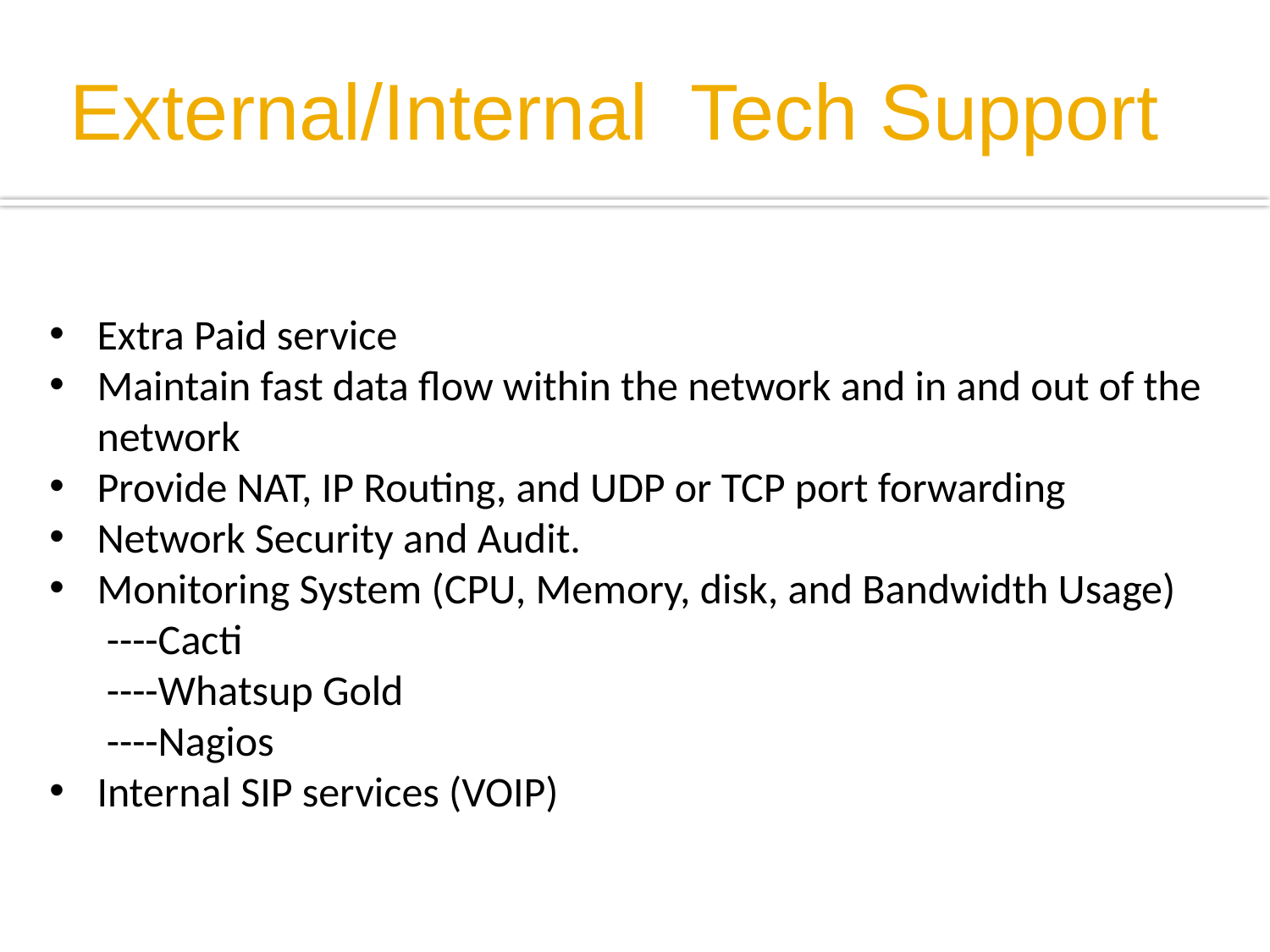

# External/Internal  Tech Support
Extra Paid service
Maintain fast data flow within the network and in and out of the network
Provide NAT, IP Routing, and UDP or TCP port forwarding
Network Security and Audit.
Monitoring System (CPU, Memory, disk, and Bandwidth Usage)
      ----Cacti
      ----Whatsup Gold
      ----Nagios
Internal SIP services (VOIP)